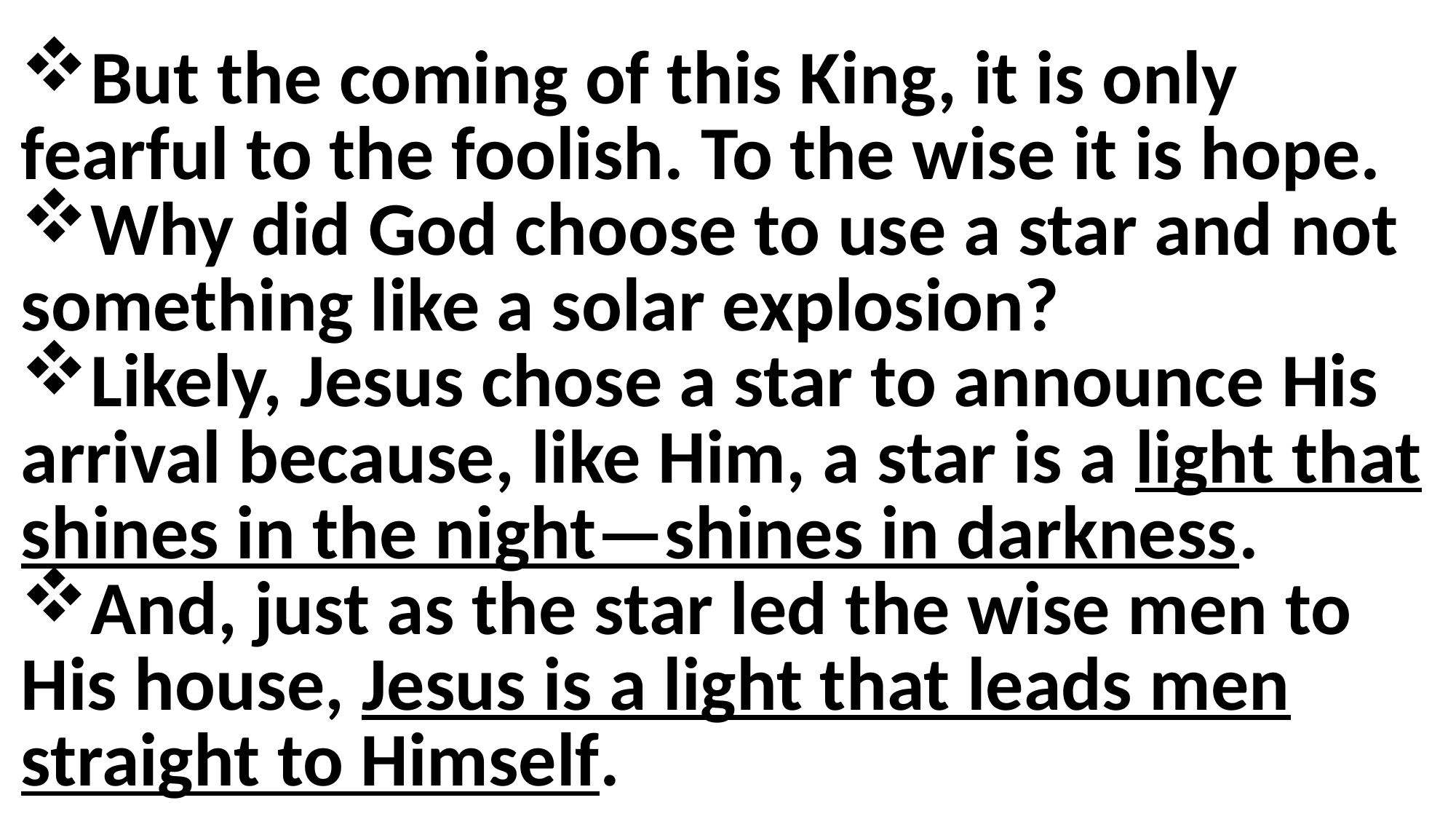

But the coming of this King, it is only fearful to the foolish. To the wise it is hope.
Why did God choose to use a star and not something like a solar explosion?
Likely, Jesus chose a star to announce His arrival because, like Him, a star is a light that shines in the night—shines in darkness.
And, just as the star led the wise men to His house, Jesus is a light that leads men straight to Himself.